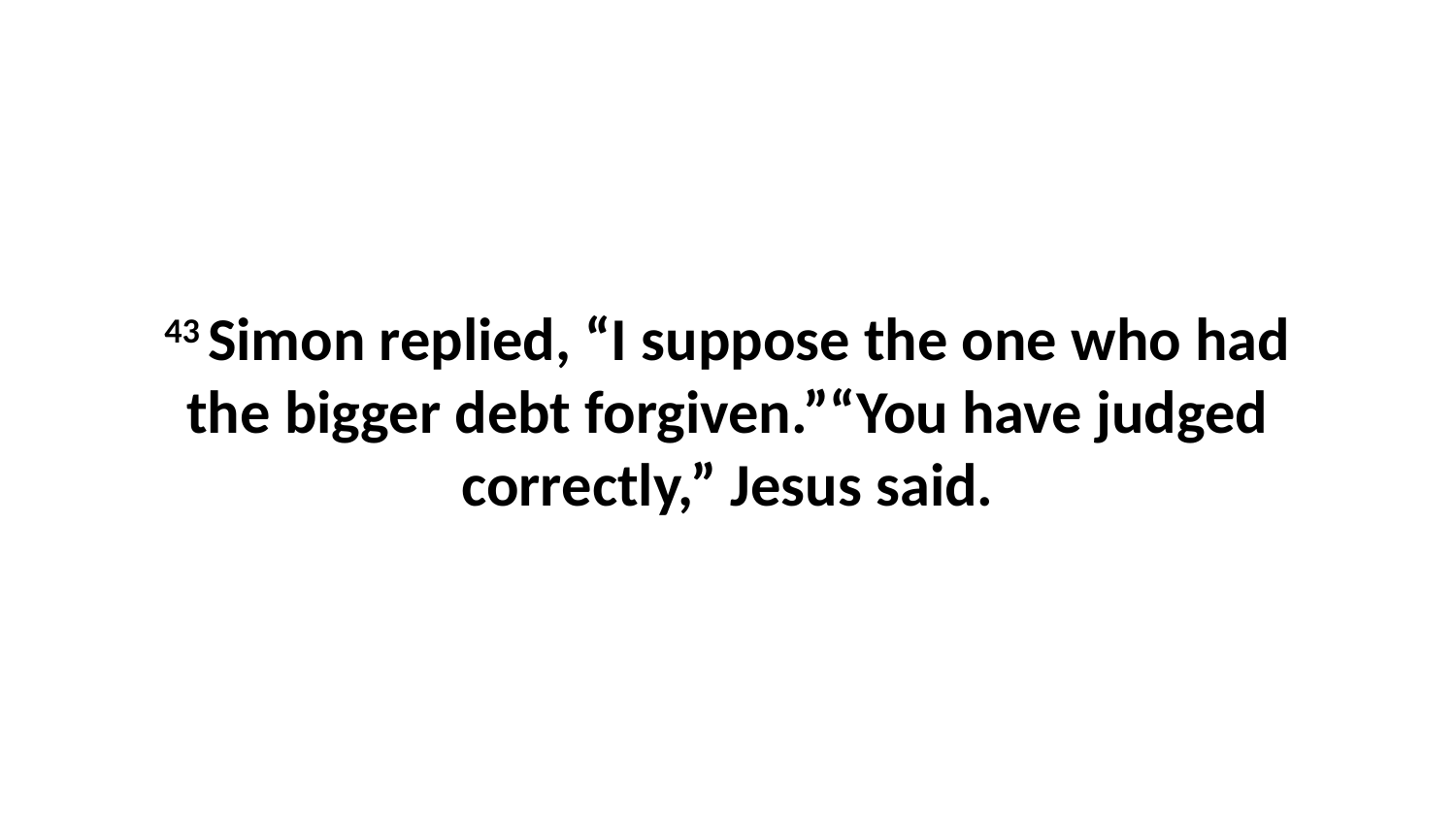

43 Simon replied, “I suppose the one who had the bigger debt forgiven.”“You have judged correctly,” Jesus said.